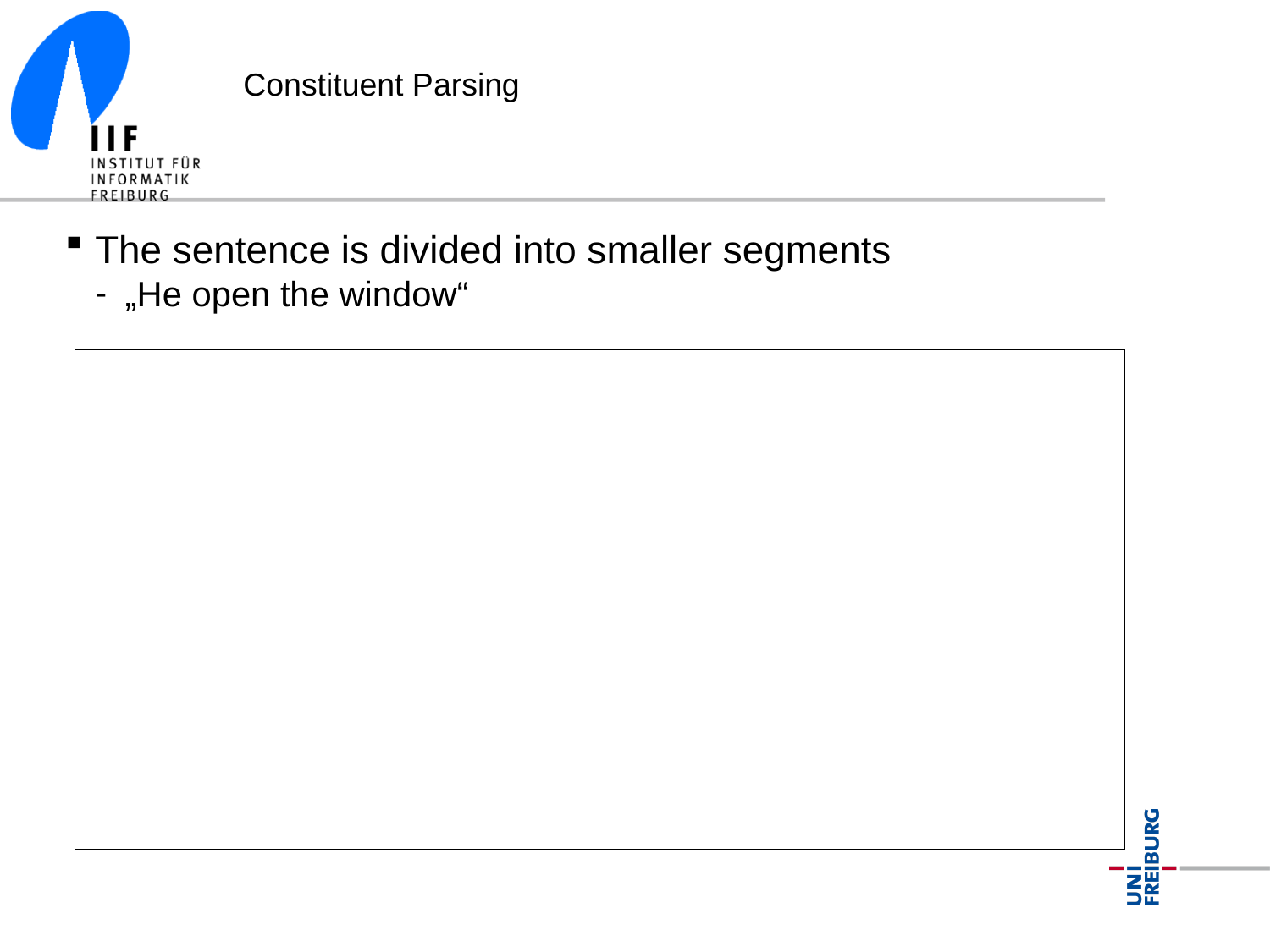

Constituent Parsing
The sentence is divided into smaller segments
„He open the window“